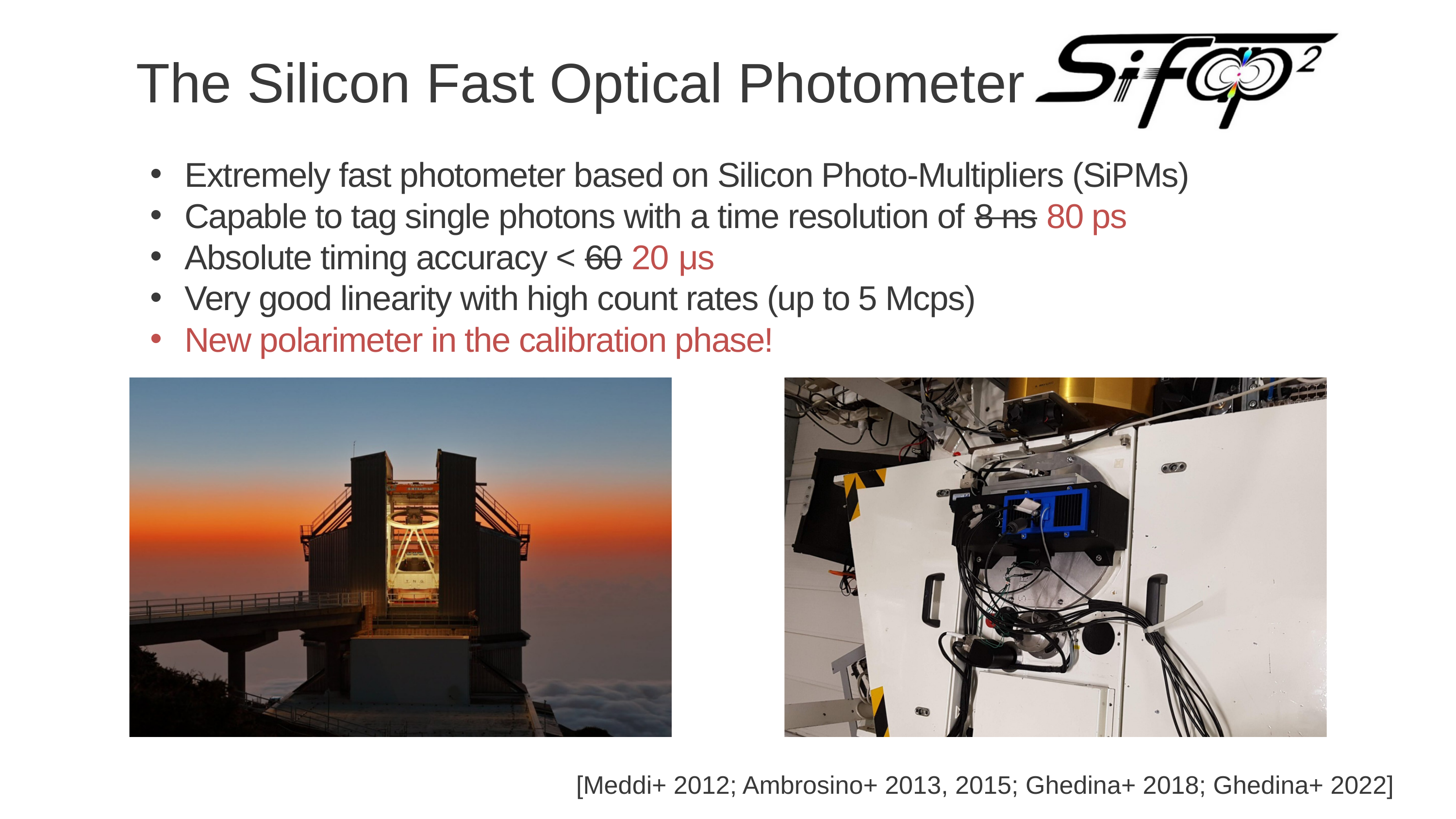

The Silicon Fast Optical Photometer
Extremely fast photometer based on Silicon Photo-Multipliers (SiPMs)
Capable to tag single photons with a time resolution of 8 ns 80 ps
Absolute timing accuracy < 60 20 μs
Very good linearity with high count rates (up to 5 Mcps)
New polarimeter in the calibration phase!

[Meddi+ 2012; Ambrosino+ 2013, 2015; Ghedina+ 2018; Ghedina+ 2022]